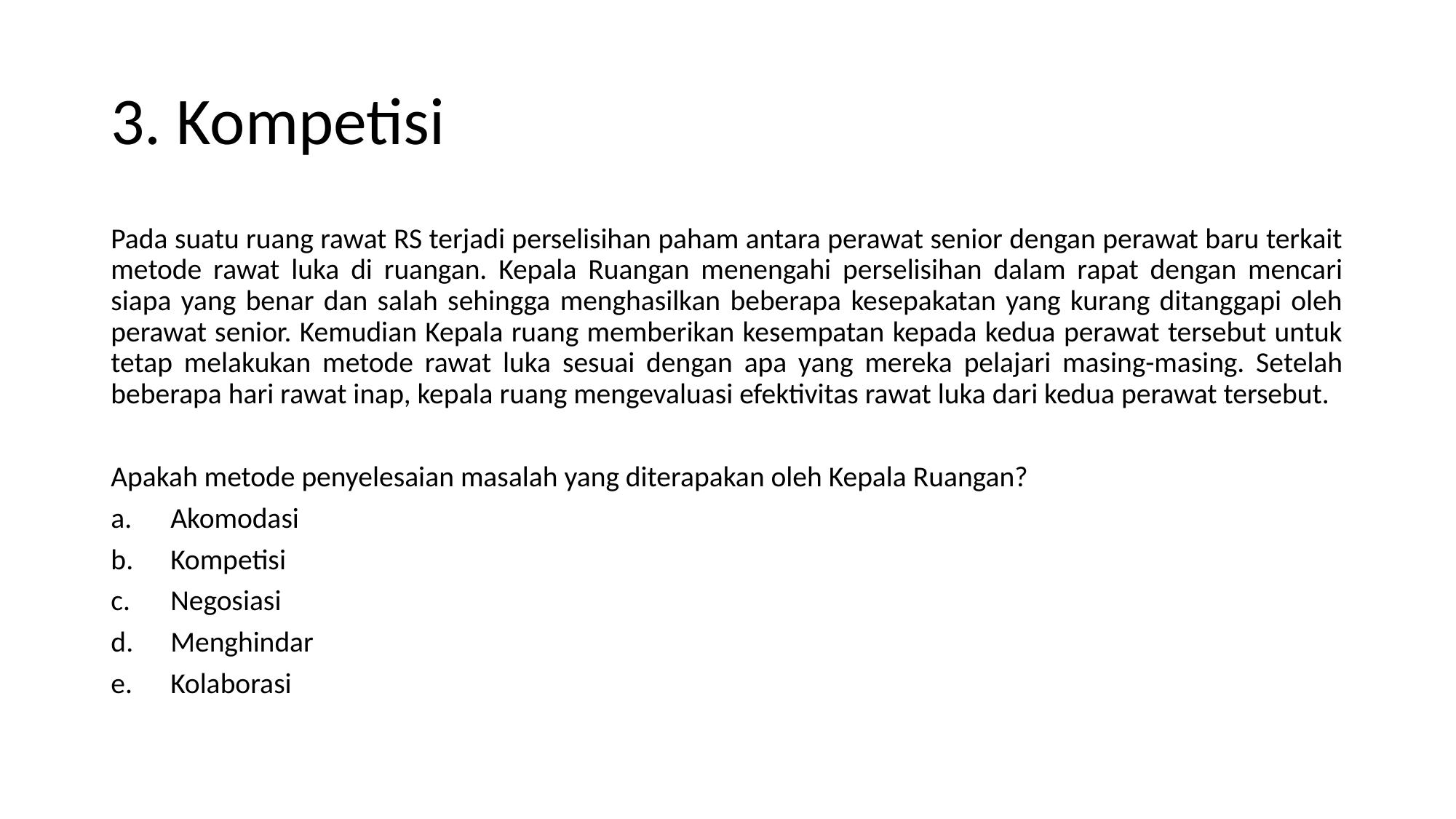

# 3. Kompetisi
Pada suatu ruang rawat RS terjadi perselisihan paham antara perawat senior dengan perawat baru terkait metode rawat luka di ruangan. Kepala Ruangan menengahi perselisihan dalam rapat dengan mencari siapa yang benar dan salah sehingga menghasilkan beberapa kesepakatan yang kurang ditanggapi oleh perawat senior. Kemudian Kepala ruang memberikan kesempatan kepada kedua perawat tersebut untuk tetap melakukan metode rawat luka sesuai dengan apa yang mereka pelajari masing-masing. Setelah beberapa hari rawat inap, kepala ruang mengevaluasi efektivitas rawat luka dari kedua perawat tersebut.

Apakah metode penyelesaian masalah yang diterapakan oleh Kepala Ruangan?
Akomodasi
Kompetisi
Negosiasi
Menghindar
Kolaborasi